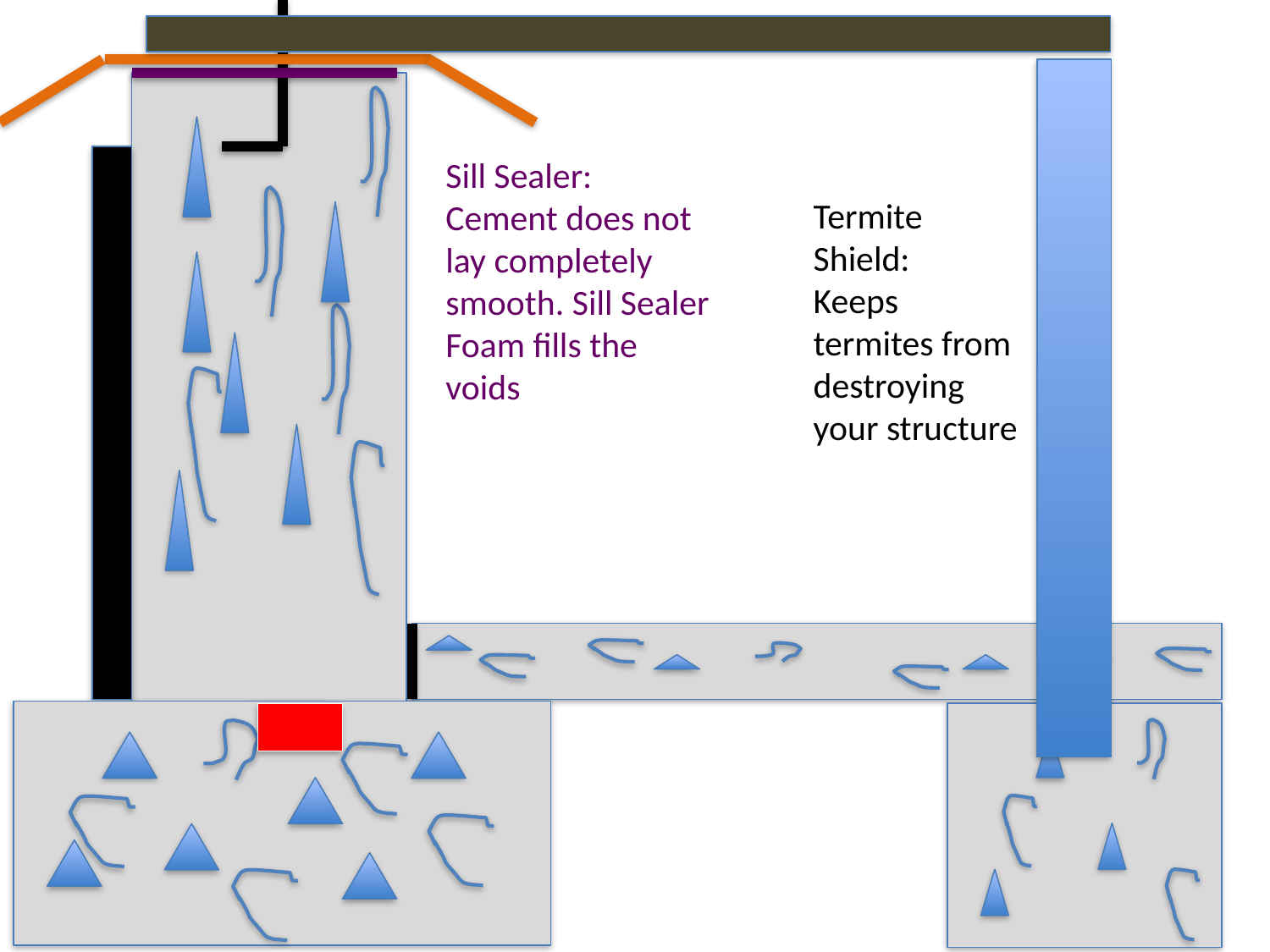

Sill Sealer: Cement does not lay completely smooth. Sill Sealer Foam fills the voids

Termite Shield:
Keeps termites from destroying your structure